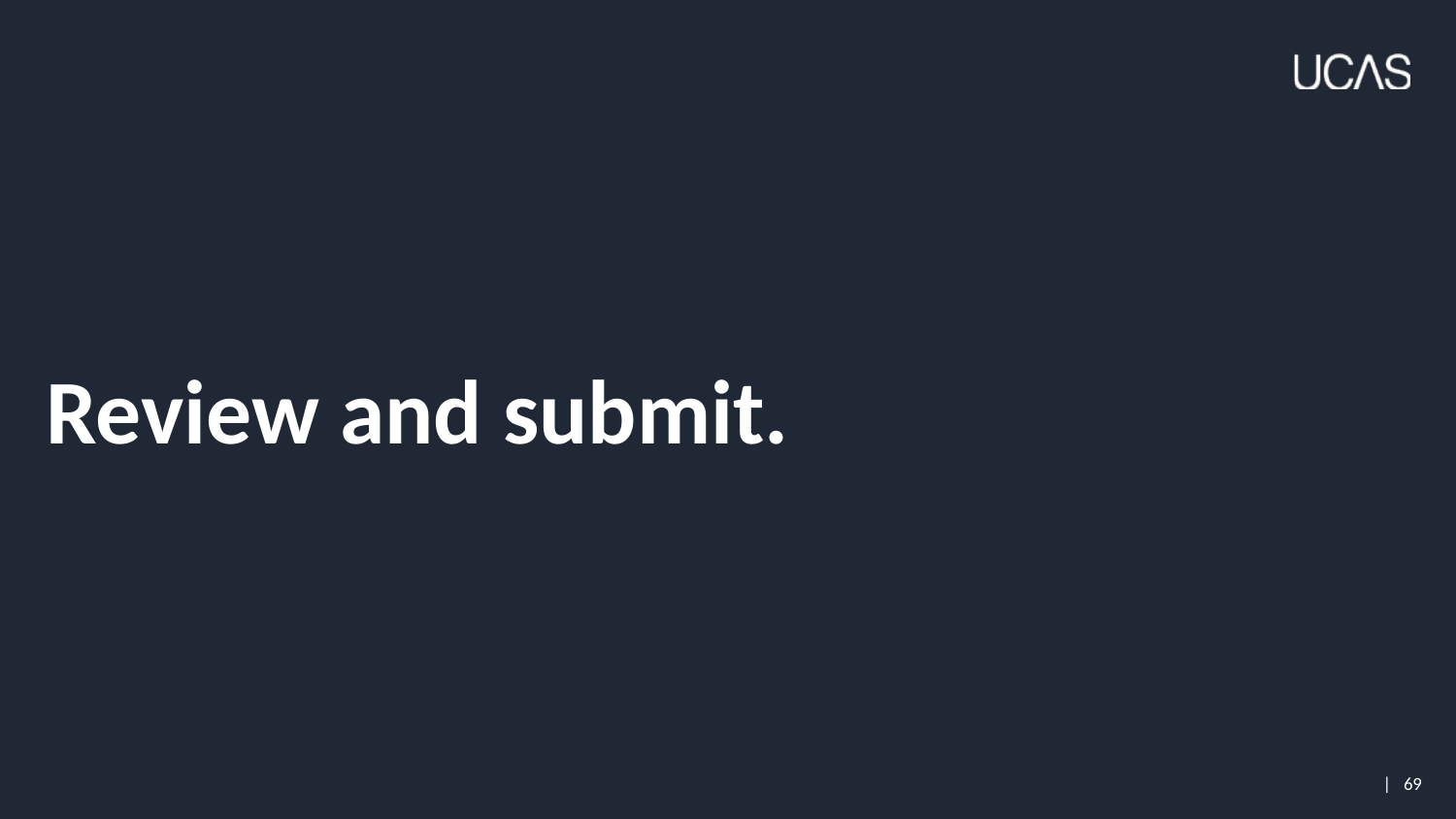

# Review and submit.
Security marking: PUBLIC
|   69